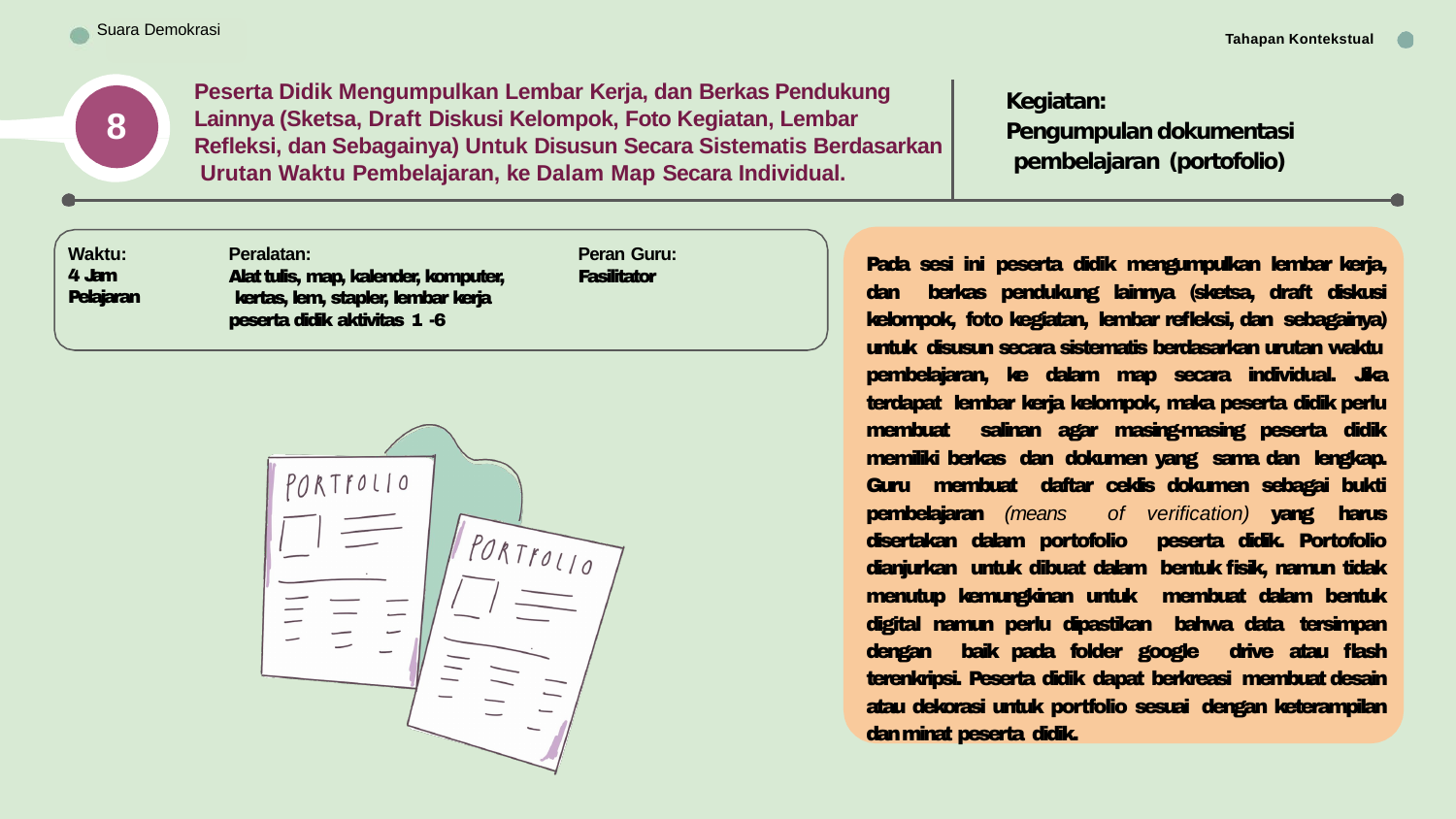

Suara Demokrasi
Tahapan Kontekstual

Bhinneka Tunggal Ika

Peserta Didik Mengumpulkan Lembar Kerja, dan Berkas Pendukung  Lainnya (Sketsa, Draft Diskusi Kelompok, Foto Kegiatan, Lembar  Reﬂeksi, dan Sebagainya) Untuk Disusun Secara Sistematis Berdasarkan  Urutan Waktu Pembelajaran, ke Dalam Map Secara Individual.

Kegiatan:
Pengumpulan dokumentasi  pembelajaran (portofolio)
8

Waktu:
4 Jam Pelajaran
Peralatan:
Alat tulis, map, kalender, komputer,  kertas, lem, stapler, lembar kerja  peserta didik aktivitas 1 -6
Peran Guru:
Fasilitator
Pada sesi ini peserta didik mengumpulkan lembar kerja, dan  berkas pendukung lainnya (sketsa, draft diskusi kelompok,  foto kegiatan,  lembar refleksi, dan  sebagainya) untuk  disusun secara sistematis berdasarkan urutan waktu  pembelajaran, ke dalam map secara individual. Jika terdapat  lembar kerja kelompok, maka peserta didik perlu membuat  salinan agar masing-masing peserta didik memiliki berkas  dan dokumen yang  sama dan  lengkap. Guru  membuat  daftar ceklis dokumen sebagai bukti pembelajaran (means  of verification) yang harus disertakan dalam portofolio  peserta didik. Portofolio dianjurkan  untuk dibuat dalam  bentuk fisik, namun tidak menutup kemungkinan untuk  membuat dalam bentuk digital namun perlu dipastikan  bahwa data tersimpan dengan  baik pada folder google  drive atau flash terenkripsi. Peserta didik dapat berkreasi  membuat desain atau dekorasi untuk portfolio sesuai  dengan keterampilan dan minat peserta didik.